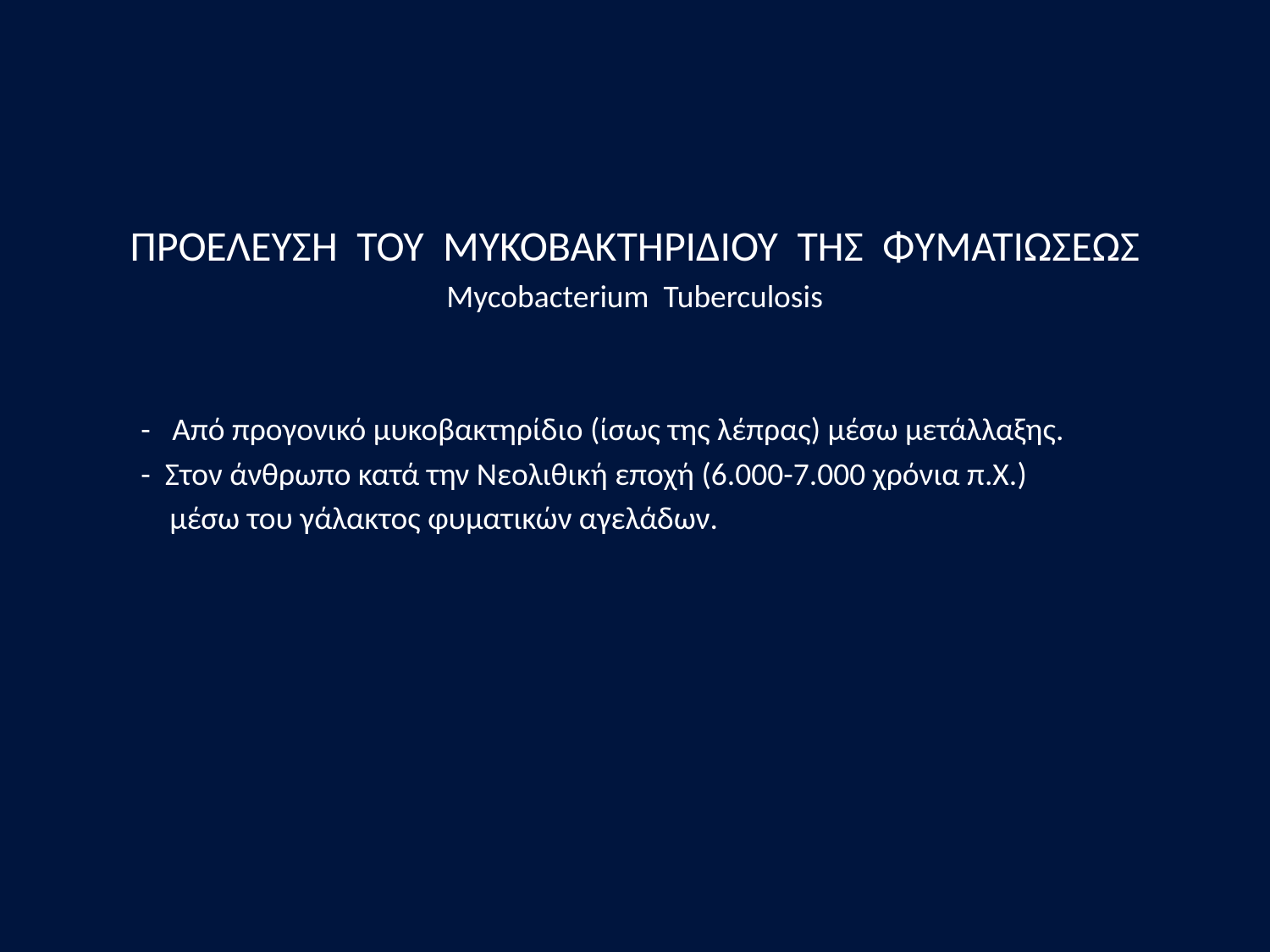

#

ΠΡΟΕΛΕΥΣΗ  ΤΟΥ  ΜΥΚΟΒΑΚΤΗΡΙΔΙΟΥ  ΤΗΣ  ΦΥΜΑΤΙΩΣΕΩΣ
Mycobacterium  Tuberculosis

         -   Από προγονικό μυκοβακτηρίδιο (ίσως της λέπρας) μέσω μετάλλαξης.
         -  Στον άνθρωπο κατά την Νεολιθική εποχή (6.000-7.000 χρόνια π.Χ.)
             μέσω του γάλακτος φυματικών αγελάδων.